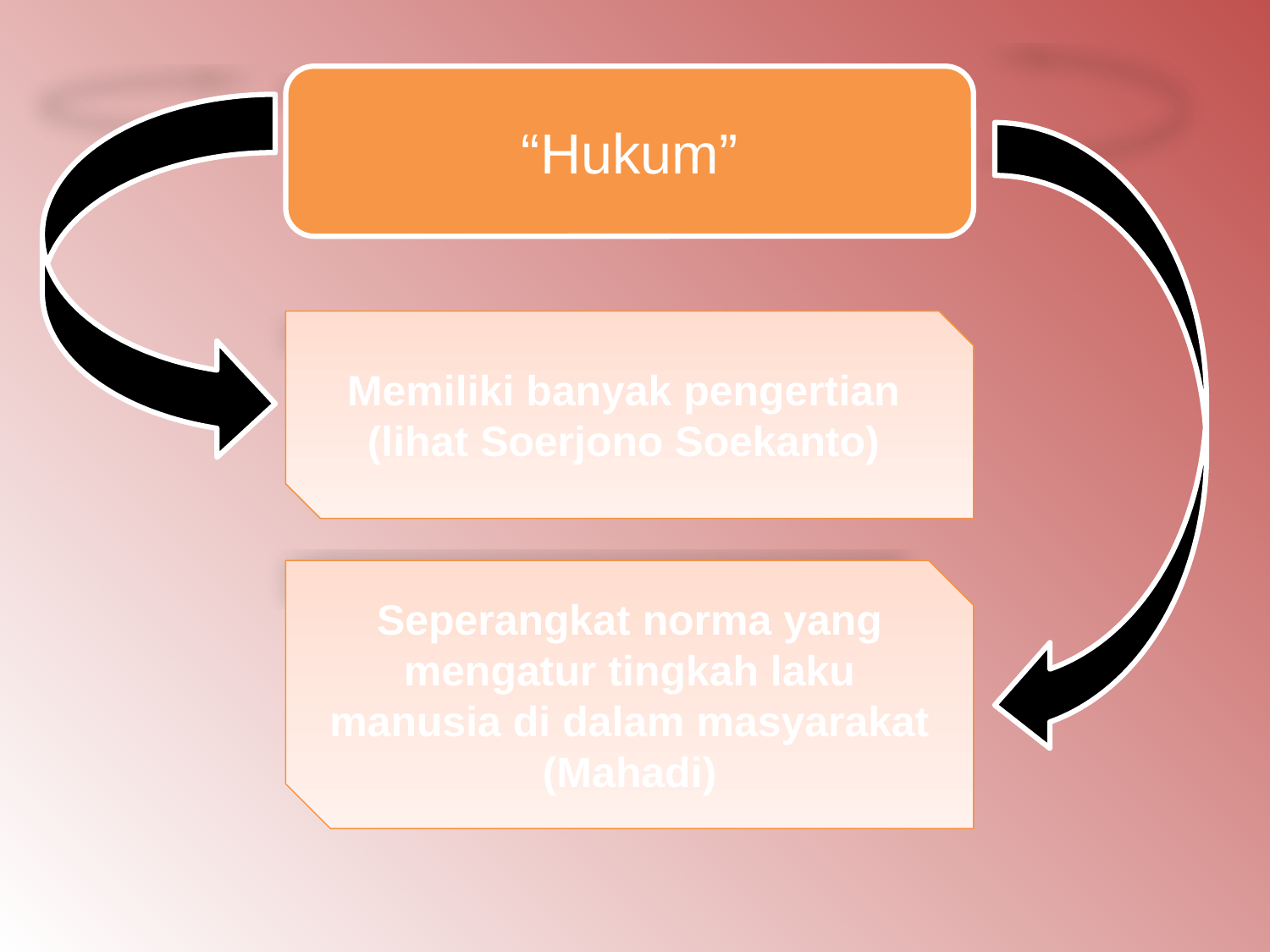

“Hukum”

Memiliki banyak pengertian
(lihat Soerjono Soekanto)
Seperangkat norma yang mengatur tingkah laku manusia di dalam masyarakat (Mahadi)
5